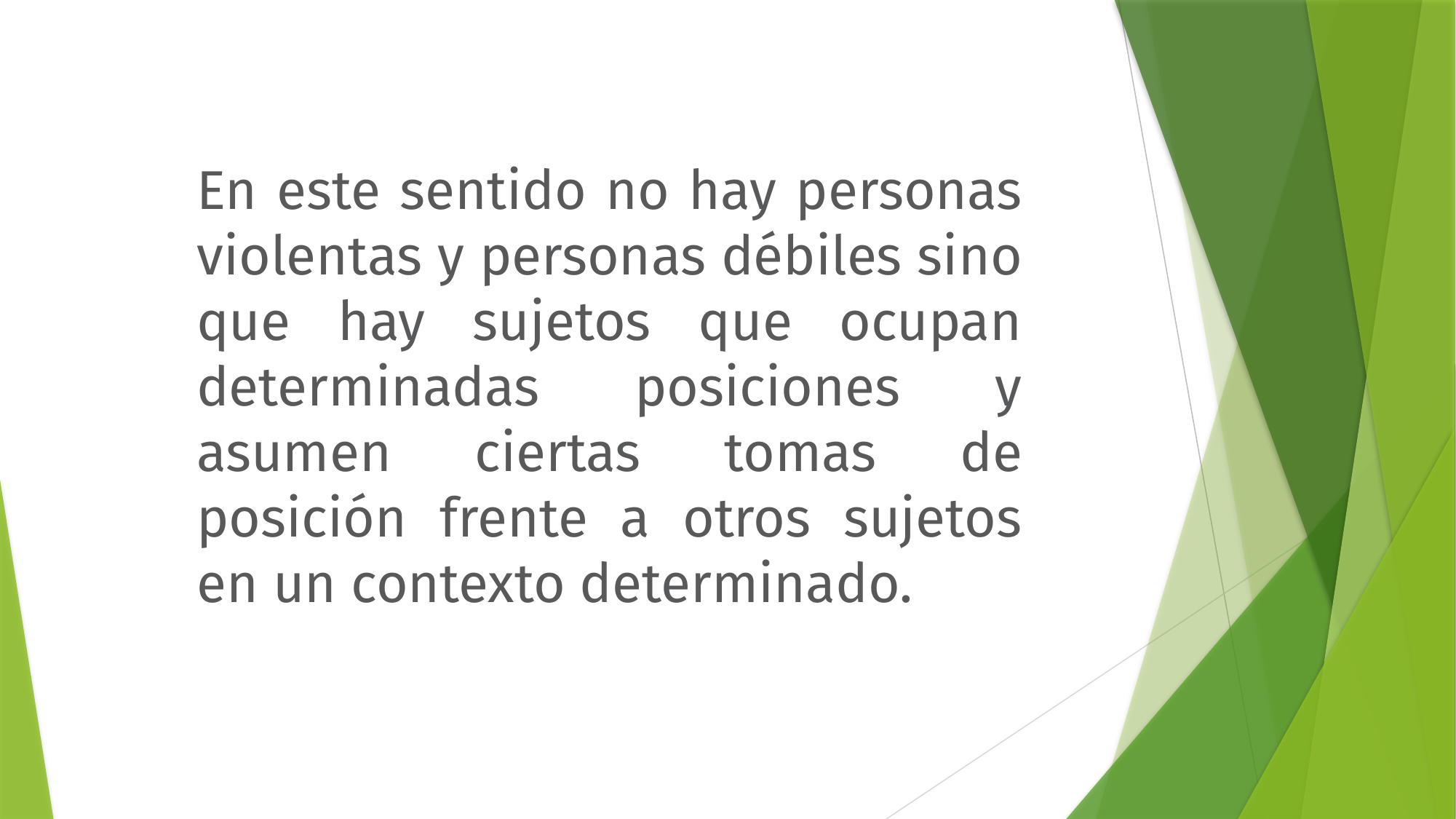

En este sentido no hay personas violentas y personas débiles sino que hay sujetos que ocupan determinadas posiciones y asumen ciertas tomas de posición frente a otros sujetos en un contexto determinado.